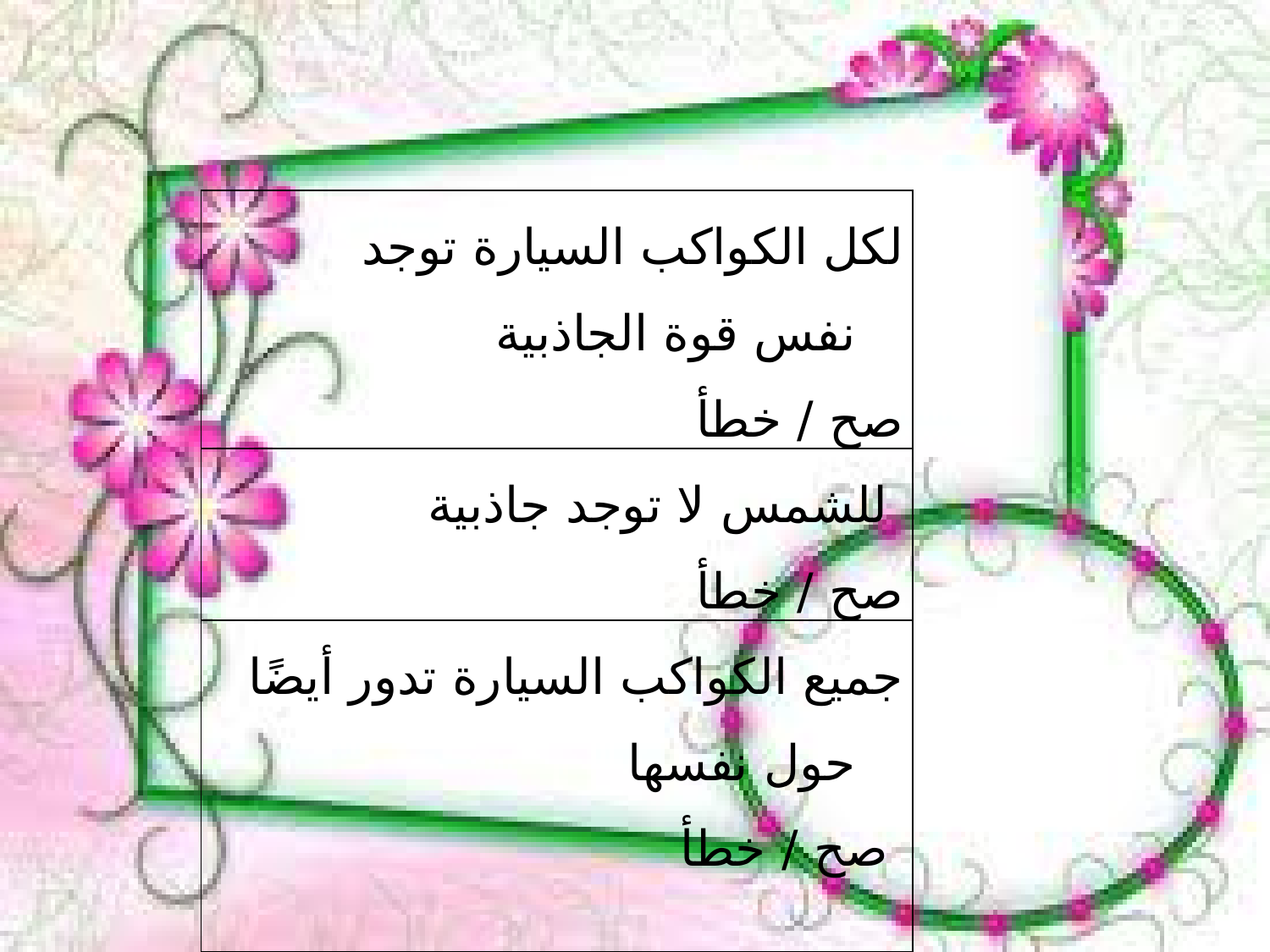

| لكل الكواكب السيارة توجد نفس قوة الجاذبية صح / خطأ |
| --- |
| للشمس لا توجد جاذبية صح / خطأ |
| جميع الكواكب السيارة تدور أيضًا حول نفسها صح / خطأ |